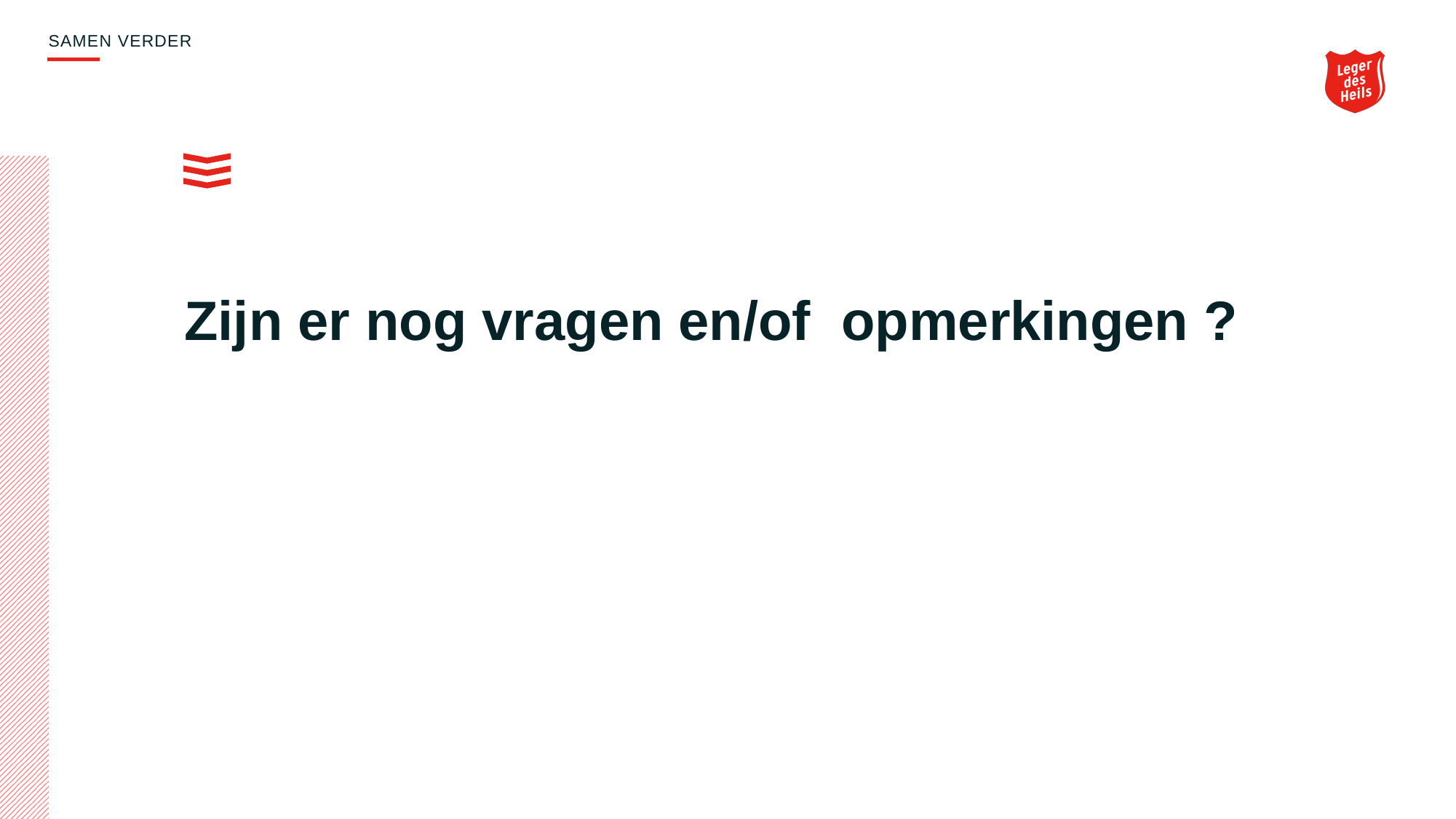

SAMEN VERDER
# Zijn er nog vragen en/of  opmerkingen ?